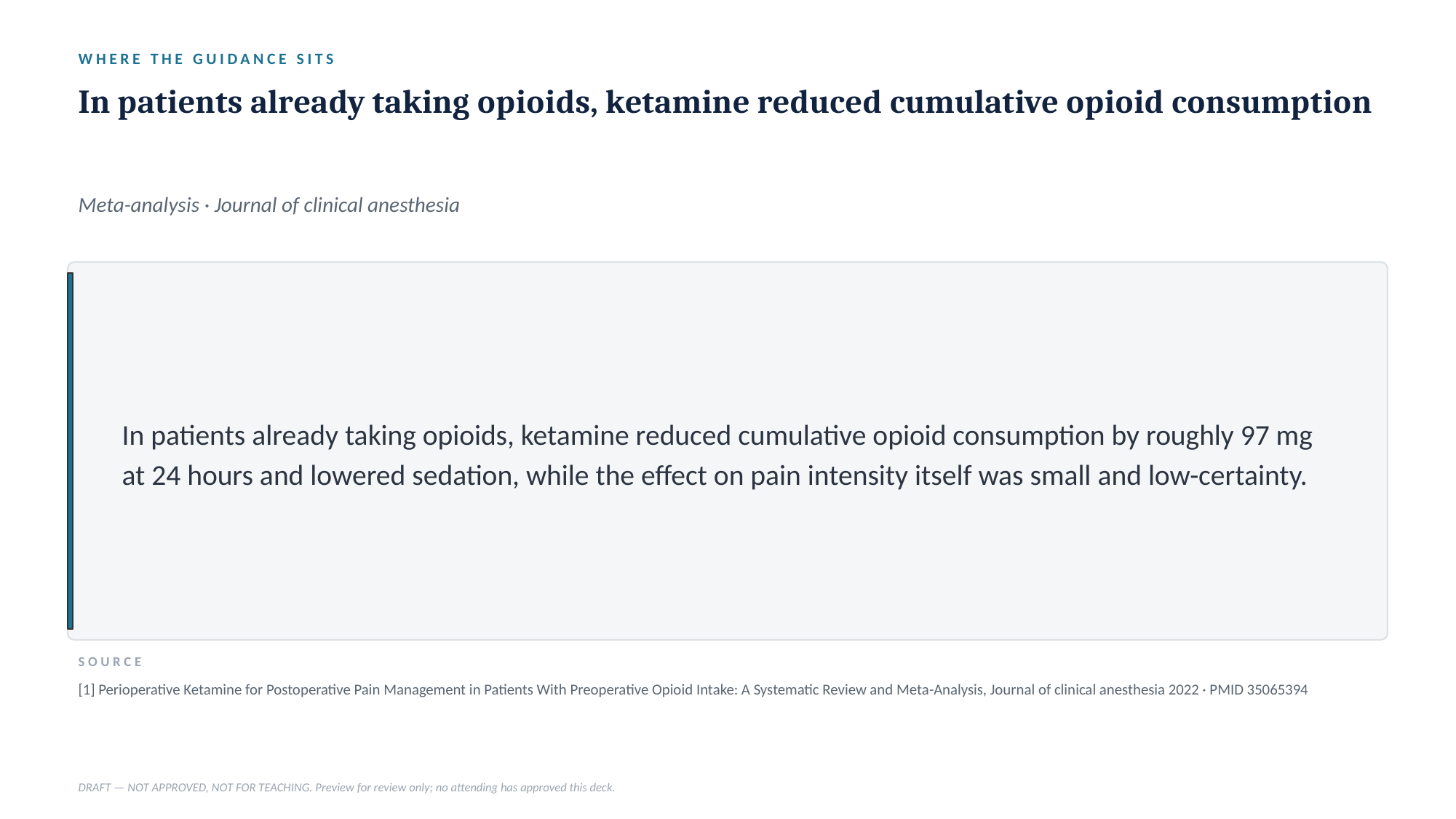

WHERE THE GUIDANCE SITS
In patients already taking opioids, ketamine reduced cumulative opioid consumption
Meta-analysis · Journal of clinical anesthesia

In patients already taking opioids, ketamine reduced cumulative opioid consumption by roughly 97 mg at 24 hours and lowered sedation, while the effect on pain intensity itself was small and low-certainty.
SOURCE
[1] Perioperative Ketamine for Postoperative Pain Management in Patients With Preoperative Opioid Intake: A Systematic Review and Meta-Analysis, Journal of clinical anesthesia 2022 · PMID 35065394
DRAFT — NOT APPROVED, NOT FOR TEACHING. Preview for review only; no attending has approved this deck.